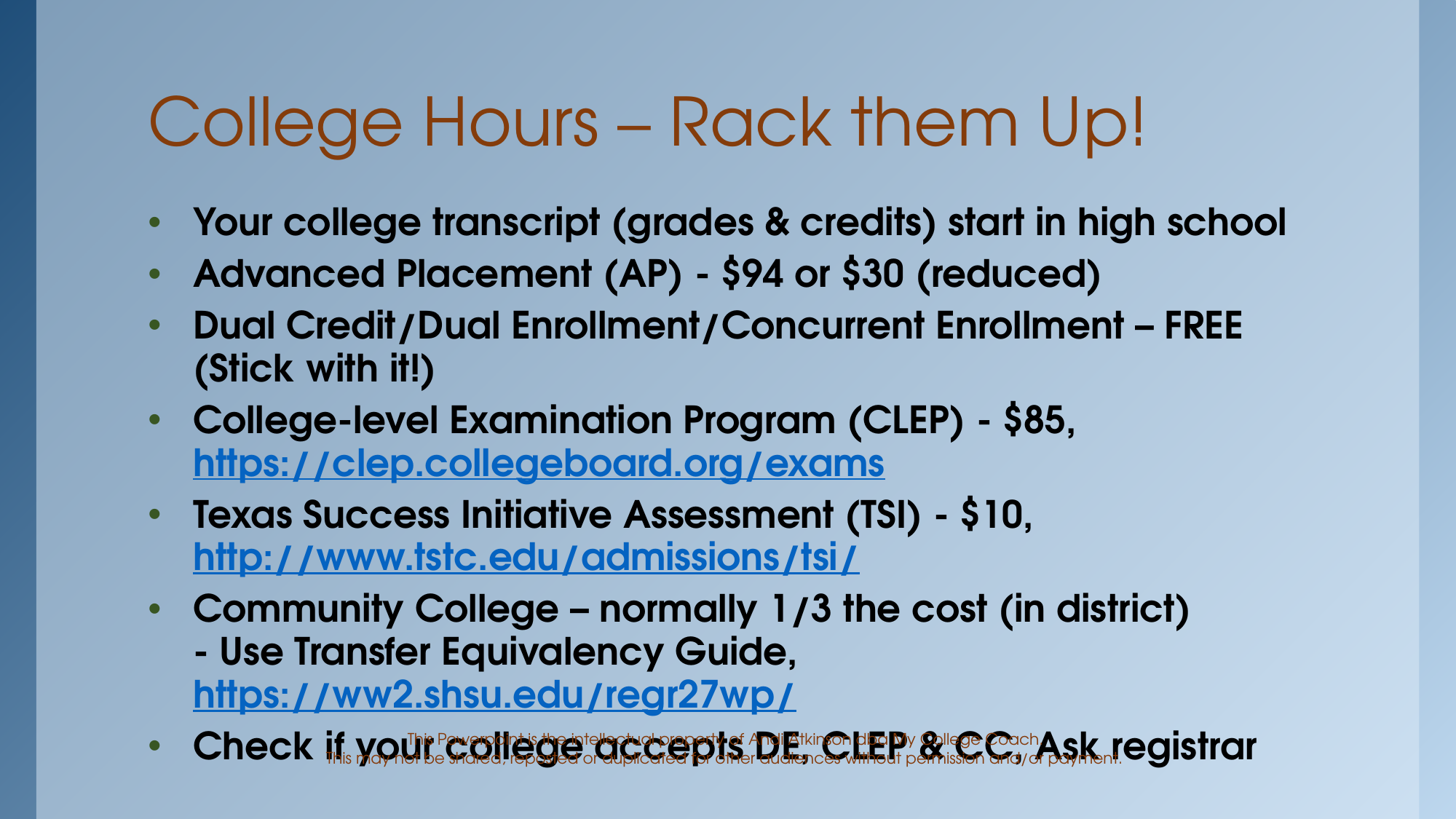

# College Hours – Rack them Up!
Your college transcript (grades & credits) start in high school
Advanced Placement (AP) - $94 or $30 (reduced)
Dual Credit/Dual Enrollment/Concurrent Enrollment – FREE (Stick with it!)
College-level Examination Program (CLEP) - $85, https://clep.collegeboard.org/exams
Texas Success Initiative Assessment (TSI) - $10, http://www.tstc.edu/admissions/tsi/
Community College – normally 1/3 the cost (in district)
- Use Transfer Equivalency Guide, https://ww2.shsu.edu/regr27wp/
Check if your college accepts DE, CLEP & CC, Ask registrar

This Powerpoint is the intellectual property of Andi Atkinson dba My College Coach.
This may not be shared, reposted or duplicated for other audiences without permission and/or payment.